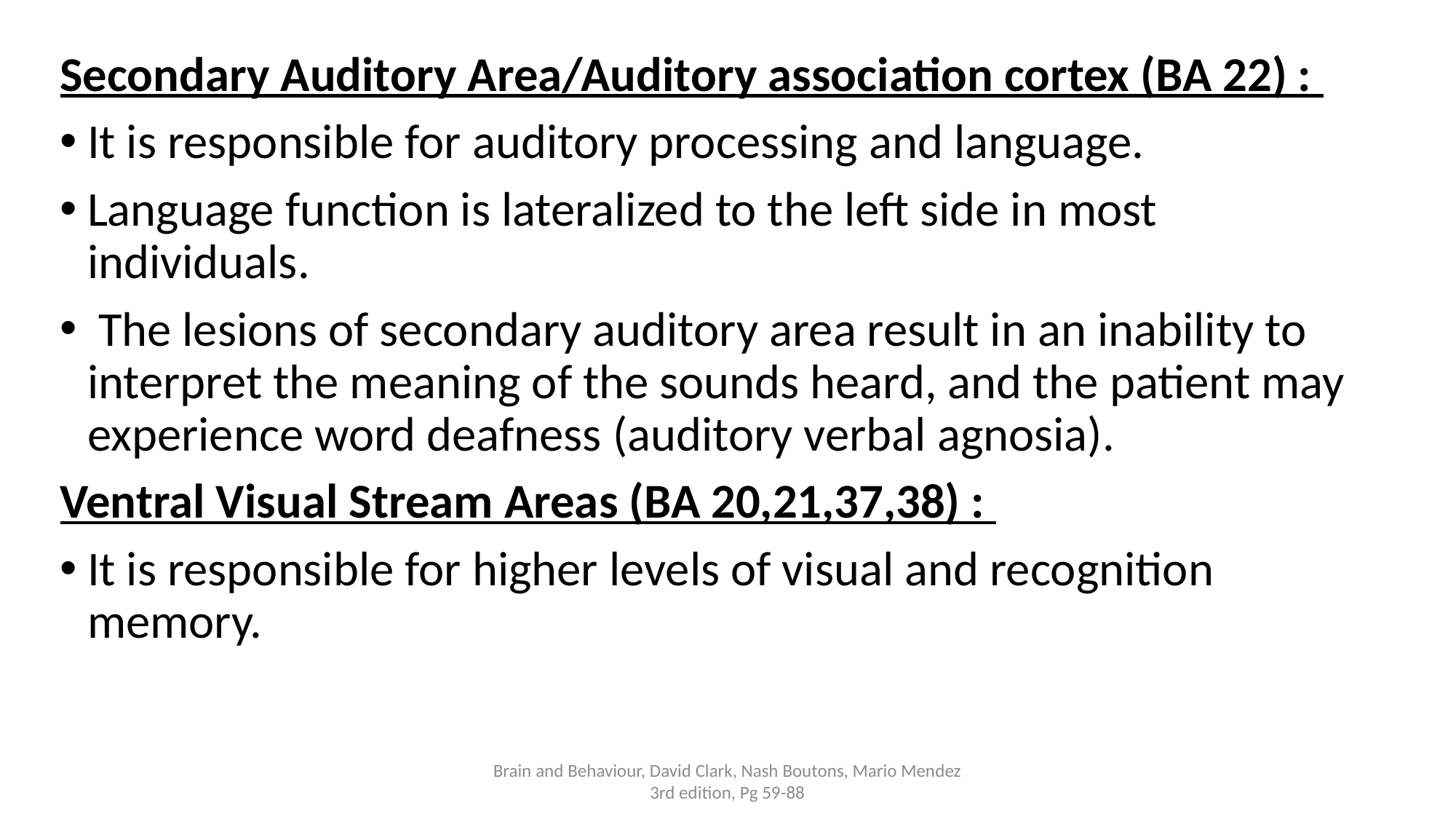

Secondary Auditory Area/Auditory association cortex (BA 22) :
It is responsible for auditory processing and language.
Language function is lateralized to the left side in most individuals.
 The lesions of secondary auditory area result in an inability to interpret the meaning of the sounds heard, and the patient may experience word deafness (auditory verbal agnosia).
Ventral Visual Stream Areas (BA 20,21,37,38) :
It is responsible for higher levels of visual and recognition memory.

Brain and Behaviour, David Clark, Nash Boutons, Mario Mendez 3rd edition, Pg 59-88